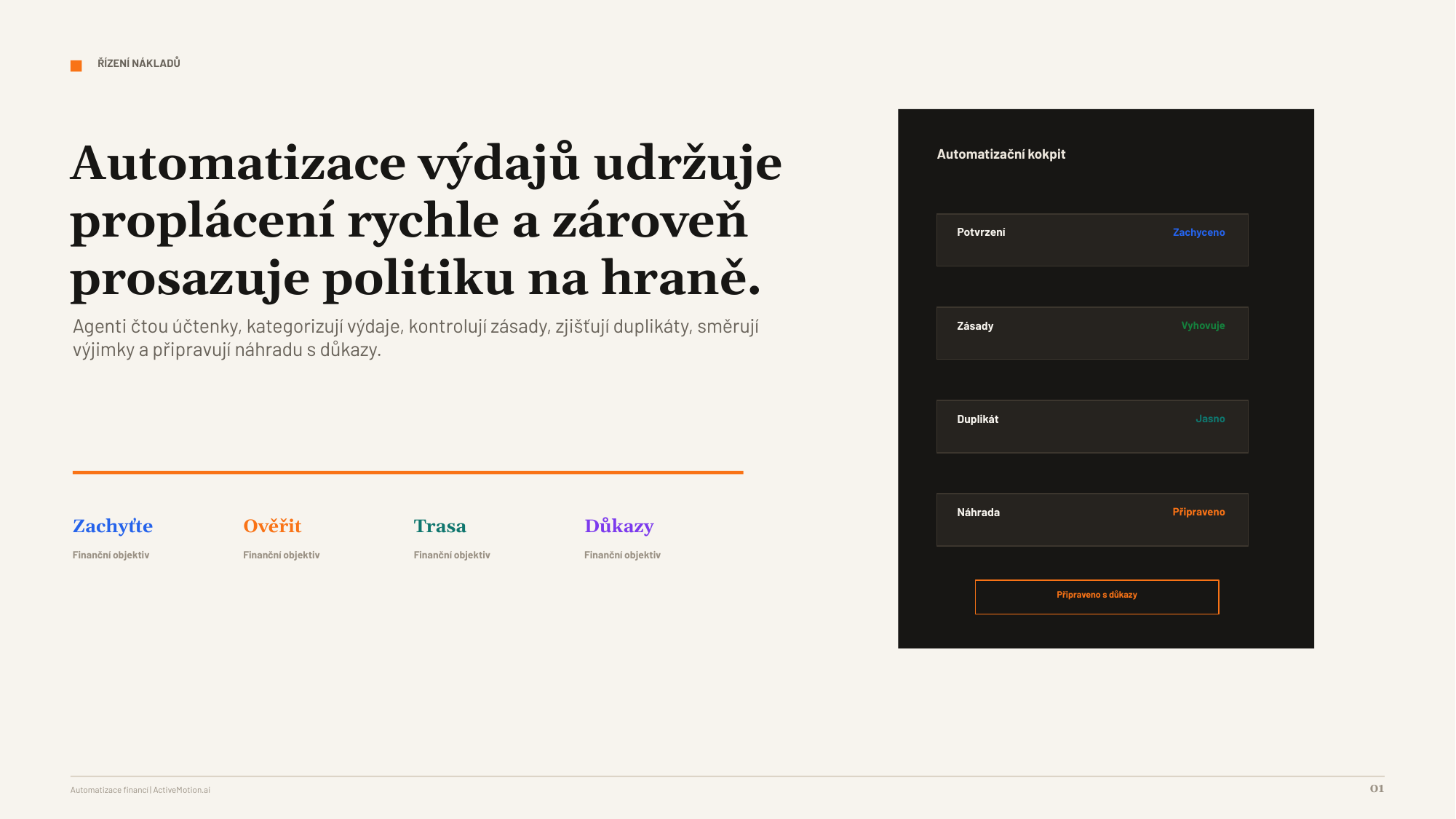

ŘÍZENÍ NÁKLADŮ

Automatizace výdajů udržuje proplácení rychle a zároveň prosazuje politiku na hraně.
Automatizační kokpit

Potvrzení
Zachyceno

Agenti čtou účtenky, kategorizují výdaje, kontrolují zásady, zjišťují duplikáty, směrují výjimky a připravují náhradu s důkazy.
Zásady
Vyhovuje

Duplikát
Jasno

Náhrada
Připraveno
Zachyťte
Ověřit
Trasa
Důkazy
Finanční objektiv
Finanční objektiv
Finanční objektiv
Finanční objektiv

Připraveno s důkazy

01
Automatizace financí | ActiveMotion.ai